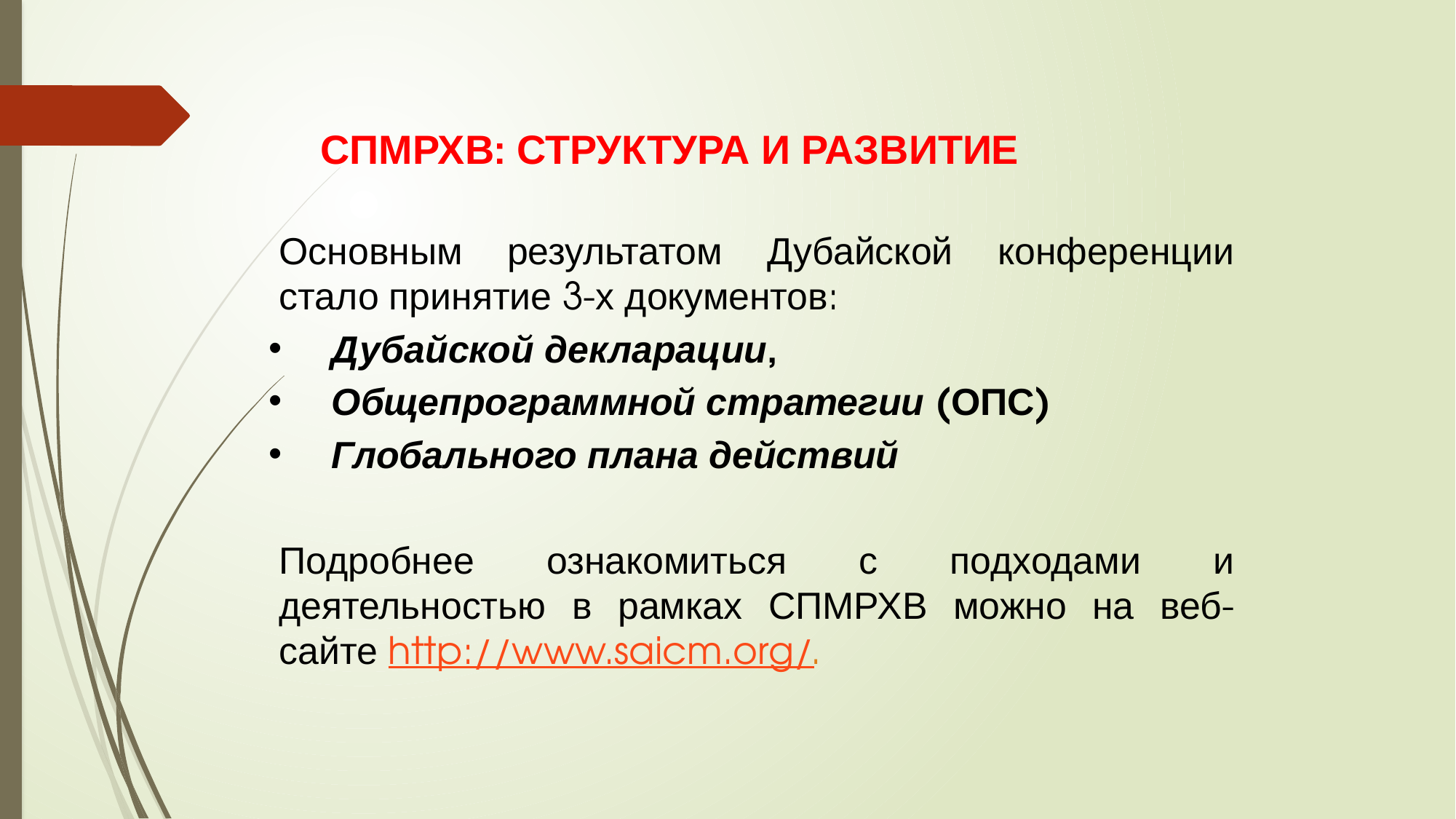

# СПМРХВ: СТРУКТУРА И РАЗВИТИЕ

Основным результатом Дубайской конференции стало принятие 3-х документов:
Дубайской декларации,
Общепрограммной стратегии (ОПС)
Глобального плана действий

Подробнее ознакомиться с подходами и деятельностью в рамках СПМРХВ можно на веб-сайте http://www.saicm.org/.